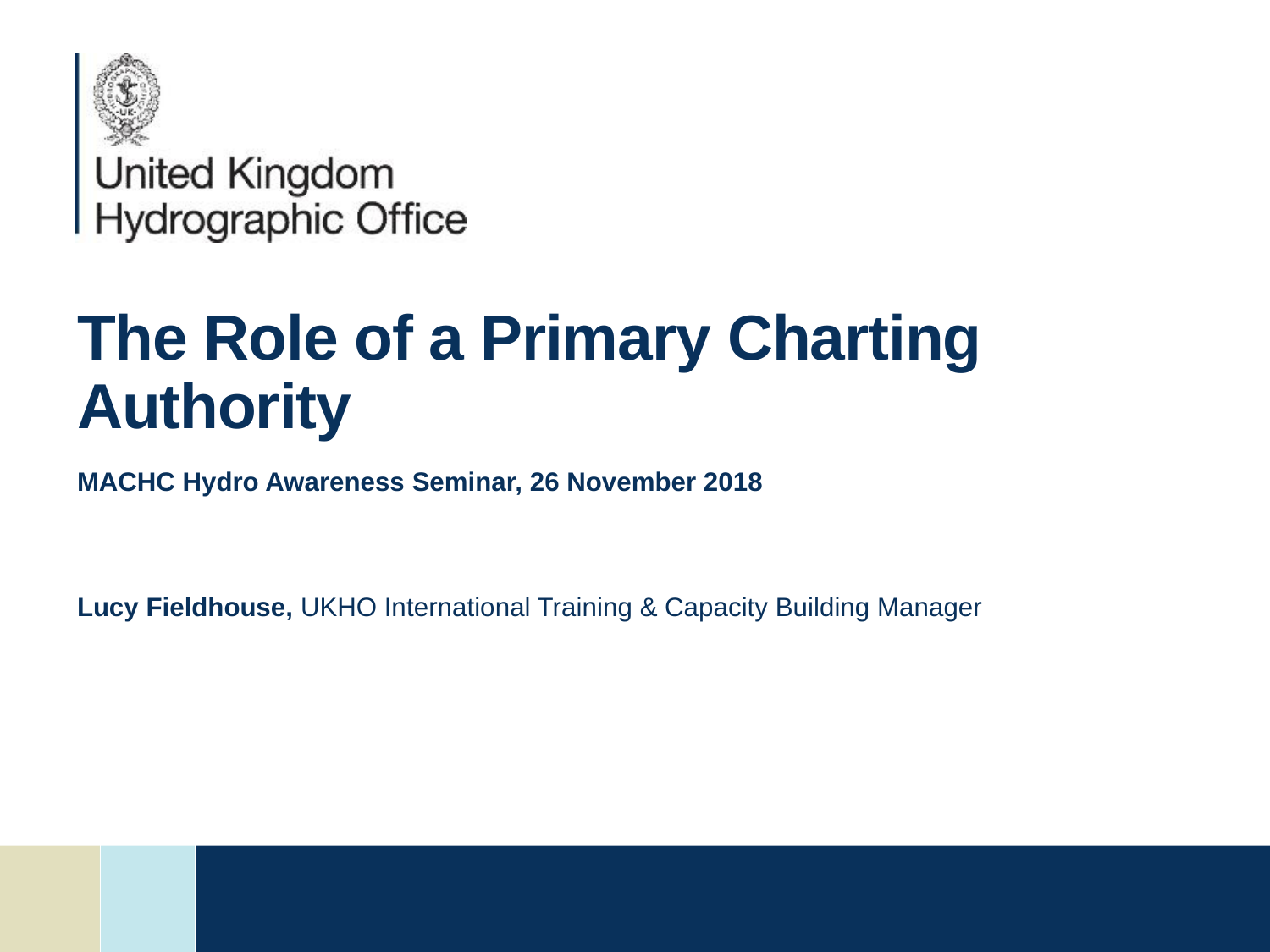

# The Role of a Primary Charting Authority
MACHC Hydro Awareness Seminar, 26 November 2018

Lucy Fieldhouse, UKHO International Training & Capacity Building Manager